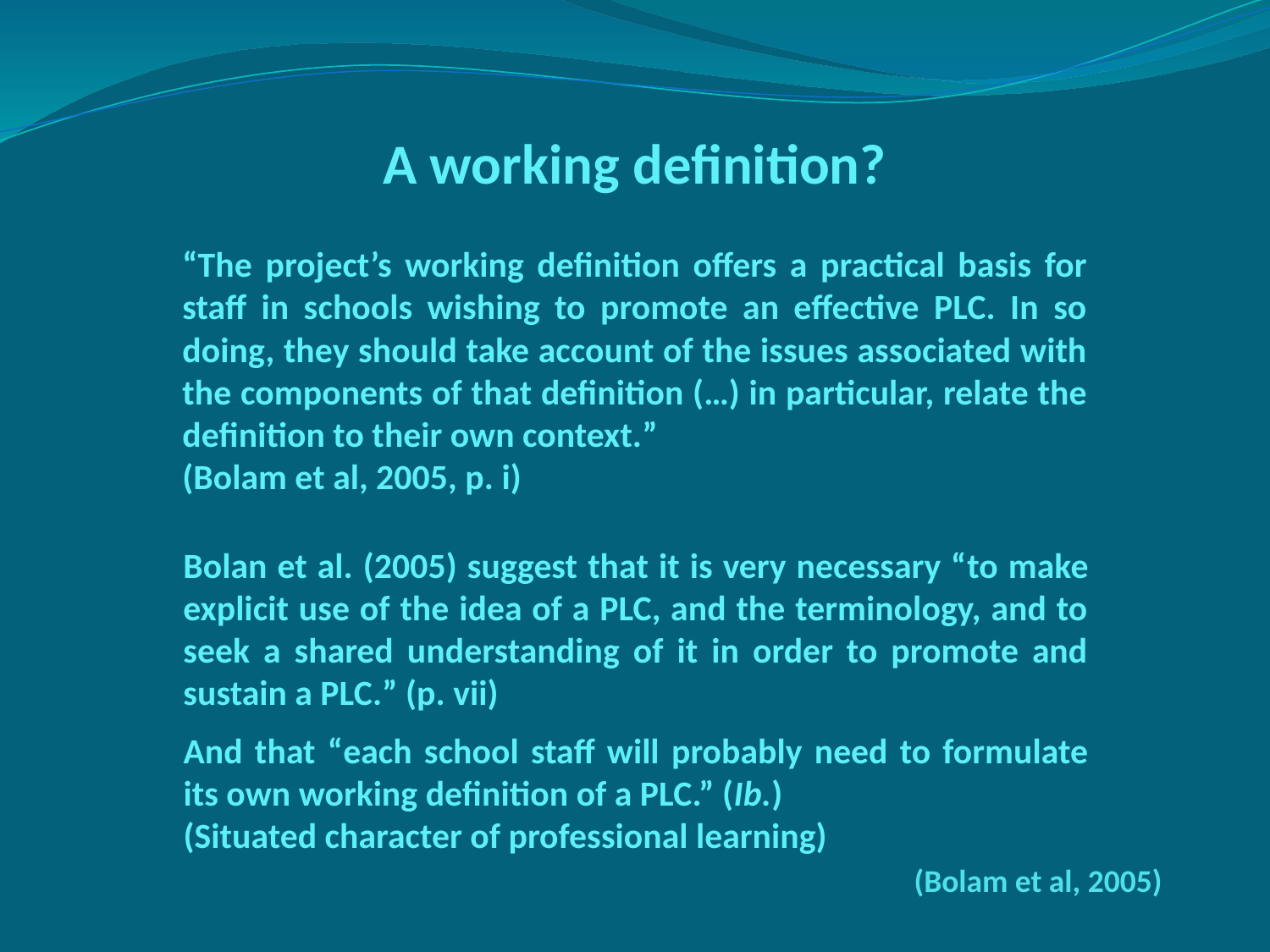

A working definition?
“The project’s working definition offers a practical basis for staff in schools wishing to promote an effective PLC. In so doing, they should take account of the issues associated with the components of that definition (…) in particular, relate the definition to their own context.”
(Bolam et al, 2005, p. i)
Bolan et al. (2005) suggest that it is very necessary “to make explicit use of the idea of a PLC, and the terminology, and to seek a shared understanding of it in order to promote and sustain a PLC.” (p. vii)
And that “each school staff will probably need to formulate its own working definition of a PLC.” (Ib.)
(Situated character of professional learning)
(Bolam et al, 2005)